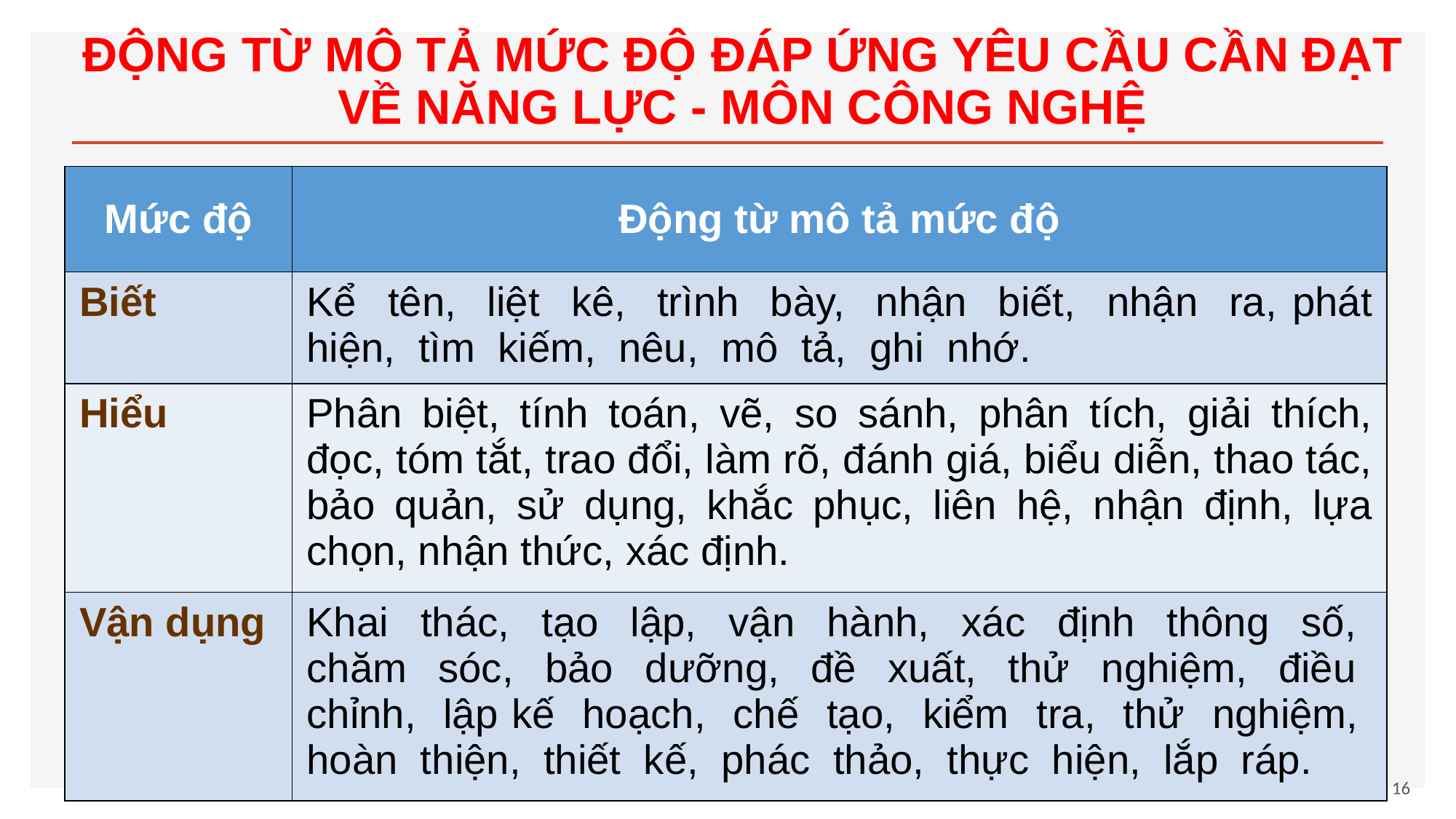

# ĐỘNG TỪ MÔ TẢ MỨC ĐỘ ĐÁP ỨNG YÊU CẦU CẦN ĐẠT VỀ NĂNG LỰC - MÔN CÔNG NGHỆ
| Mức độ | Động từ mô tả mức độ |
| --- | --- |
| Biết | Kể tên, liệt kê, trình bày, nhận biết, nhận ra, phát hiện, tìm kiếm, nêu, mô tả, ghi nhớ. |
| Hiểu | Phân biệt, tính toán, vẽ, so sánh, phân tích, giải thích, đọc, tóm tắt, trao đổi, làm rõ, đánh giá, biểu diễn, thao tác, bảo quản, sử dụng, khắc phục, liên hệ, nhận định, lựa chọn, nhận thức, xác định. |
| Vận dụng | Khai thác, tạo lập, vận hành, xác định thông số, chăm sóc, bảo dưỡng, đề xuất, thử nghiệm, điều chỉnh, lập kế hoạch, chế tạo, kiểm tra, thử nghiệm, hoàn thiện, thiết kế, phác thảo, thực hiện, lắp ráp. |
16
16